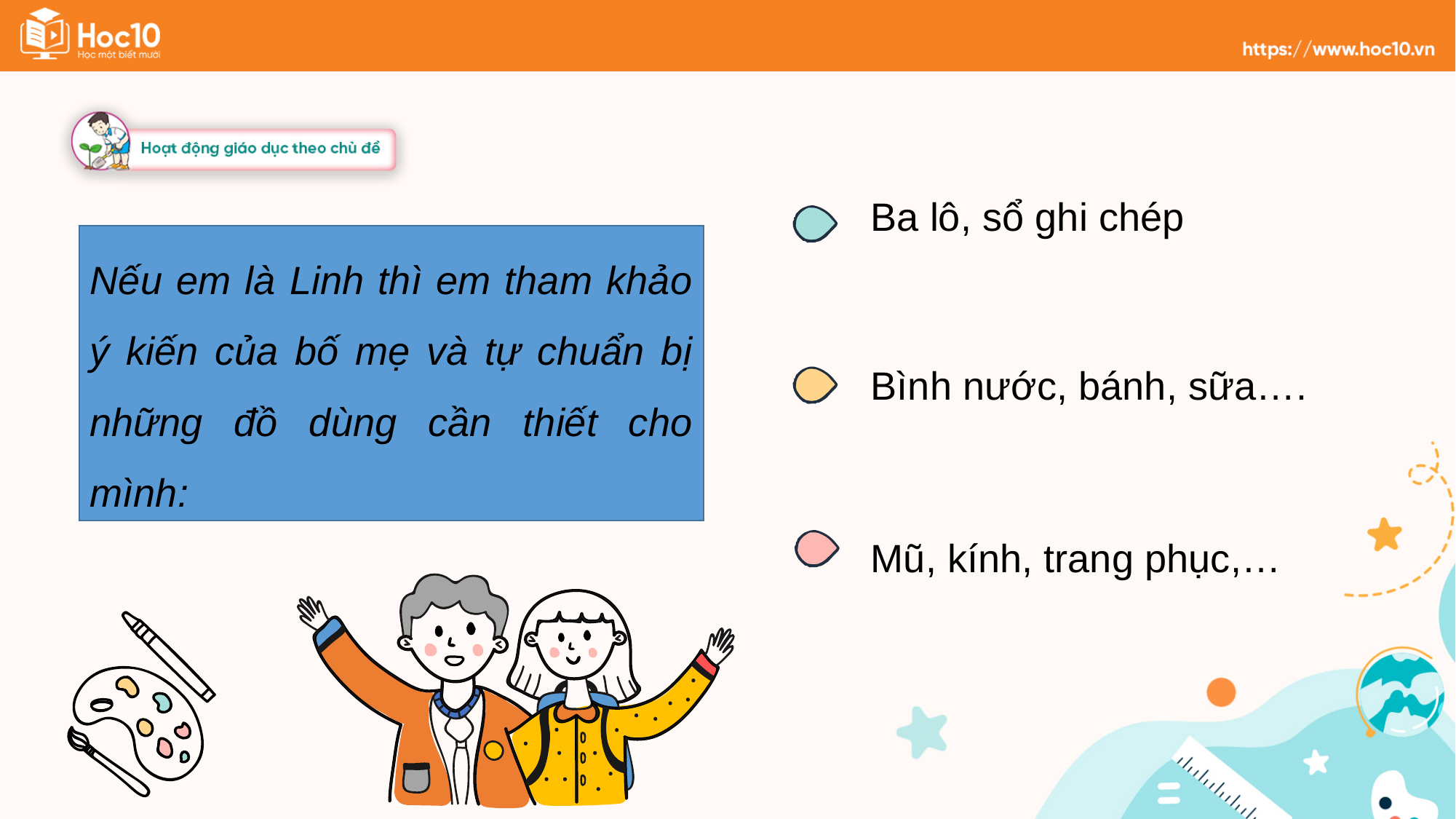

Ba lô, sổ ghi chép

Nếu em là Linh thì em tham khảo ý kiến của bố mẹ và tự chuẩn bị những đồ dùng cần thiết cho mình:
Bình nước, bánh, sữa….

Mũ, kính, trang phục,…